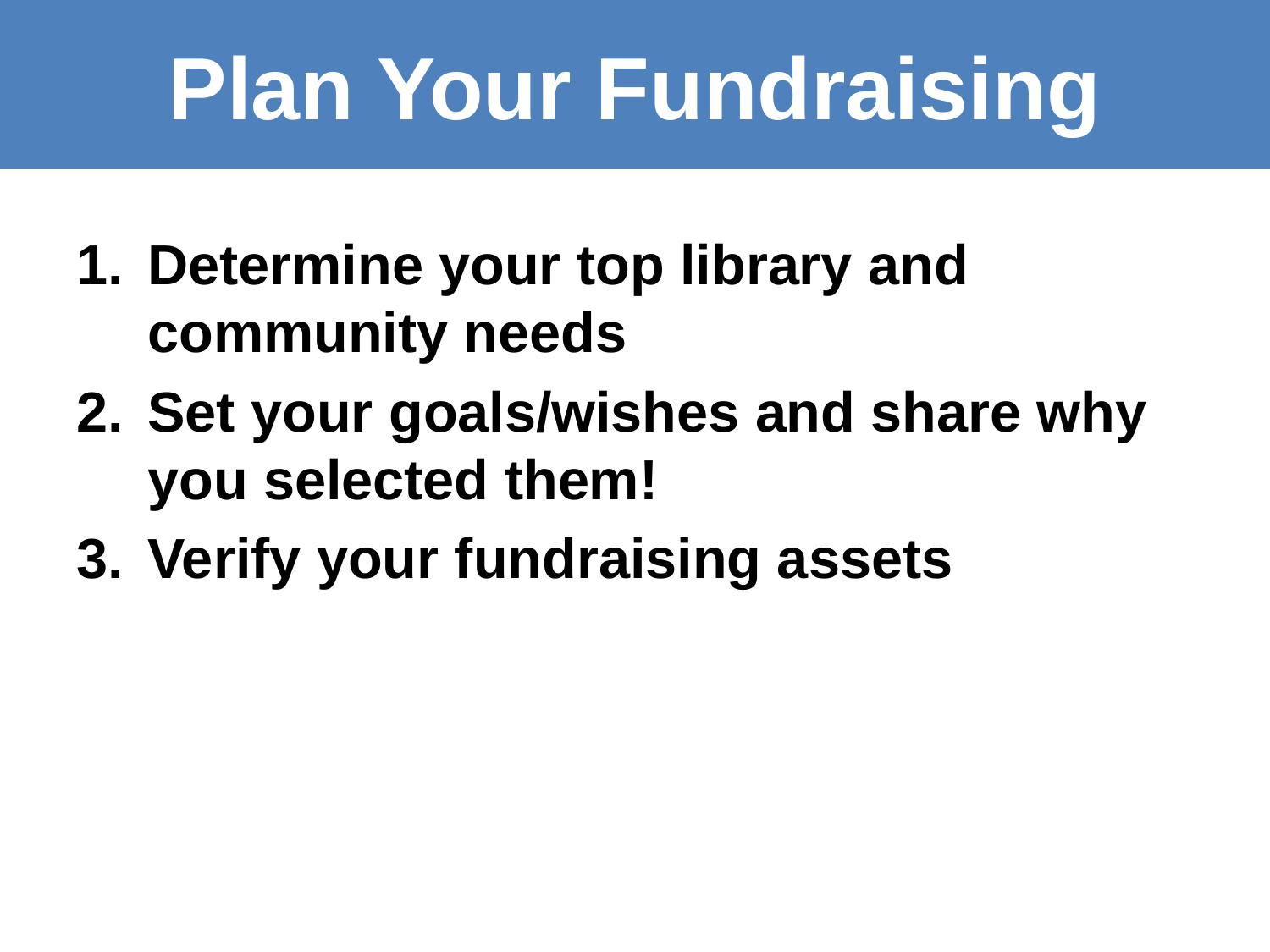

# Plan Your Fundraising
Determine your top library and community needs
Set your goals/wishes and share why you selected them!
Verify your fundraising assets